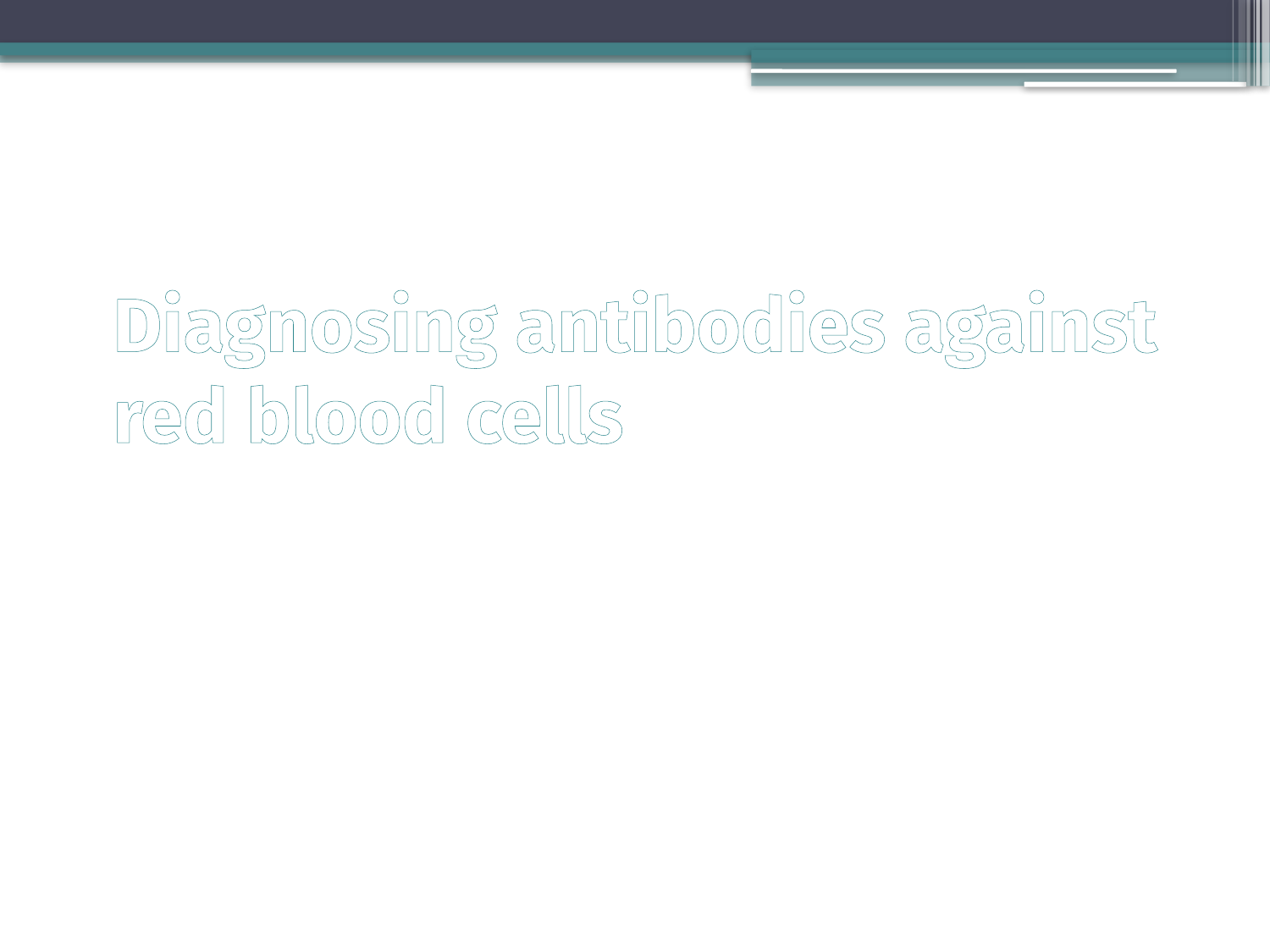

# Diagnosing antibodies against red blood cells